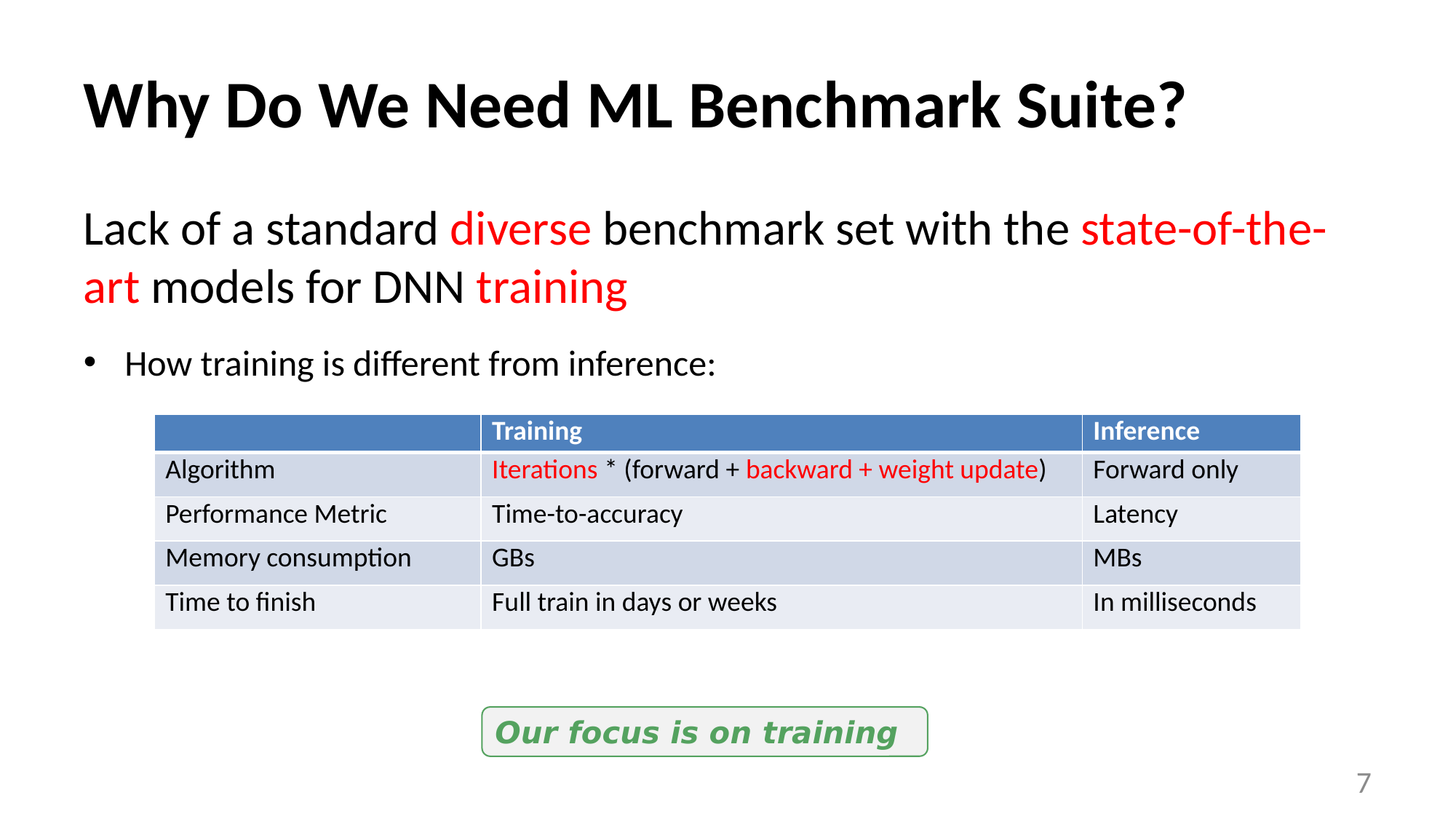

# Why Do We Need ML Benchmark Suite?
Lack of a standard diverse benchmark set with the state-of-the-art models for DNN training

How training is different from inference:
|  | Training | Inference |
| --- | --- | --- |
| Algorithm | Iterations \* (forward + backward + weight update) | Forward only |
| Performance Metric | Time-to-accuracy | Latency |
| Memory consumption | GBs | MBs |
| Time to finish | Full train in days or weeks | In milliseconds |
Our focus is on training
7